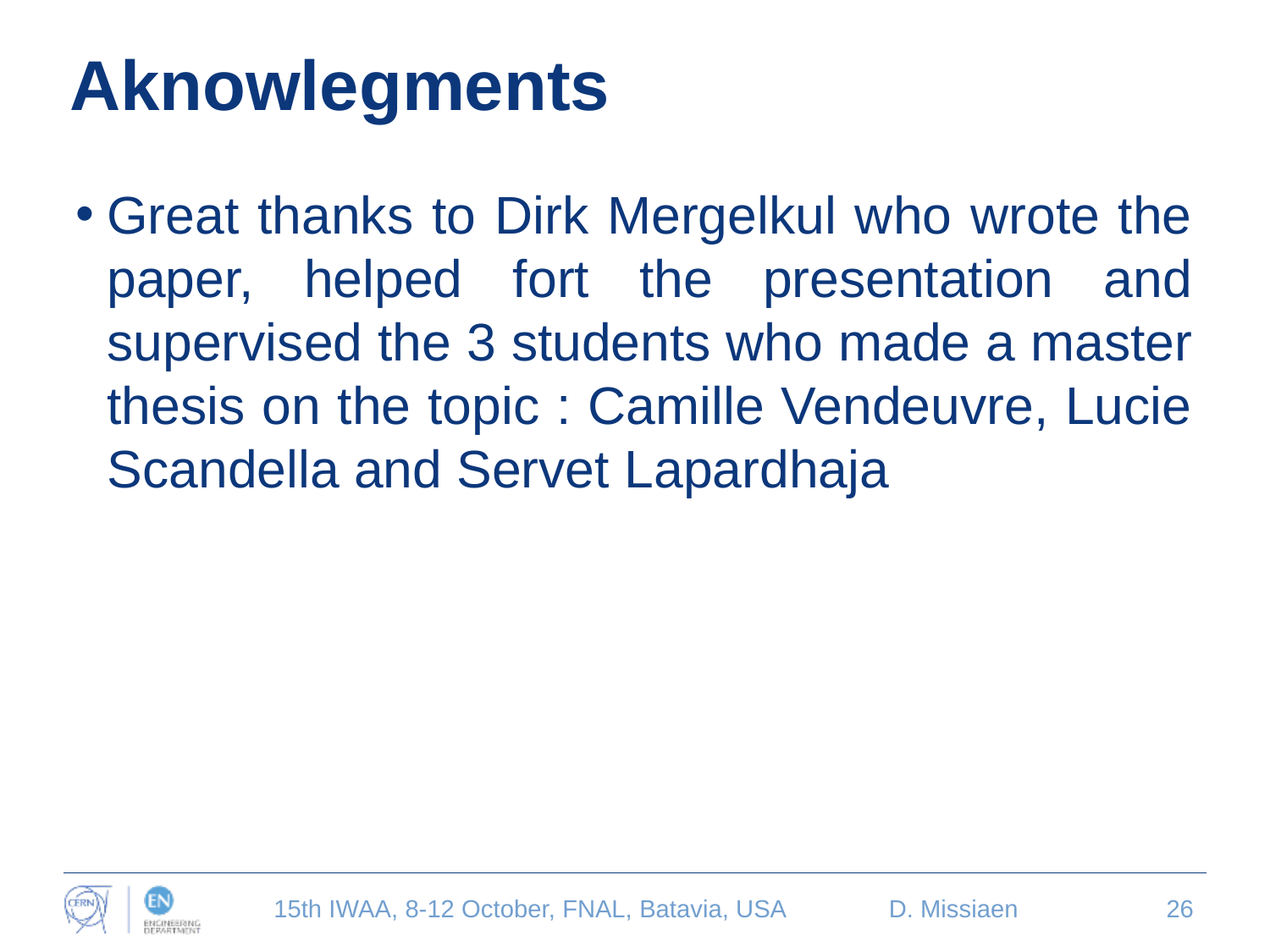

# Aknowlegments
Great thanks to Dirk Mergelkul who wrote the paper, helped fort the presentation and supervised the 3 students who made a master thesis on the topic : Camille Vendeuvre, Lucie Scandella and Servet Lapardhaja

15th IWAA, 8-12 October, FNAL, Batavia, USA
D. Missiaen
26